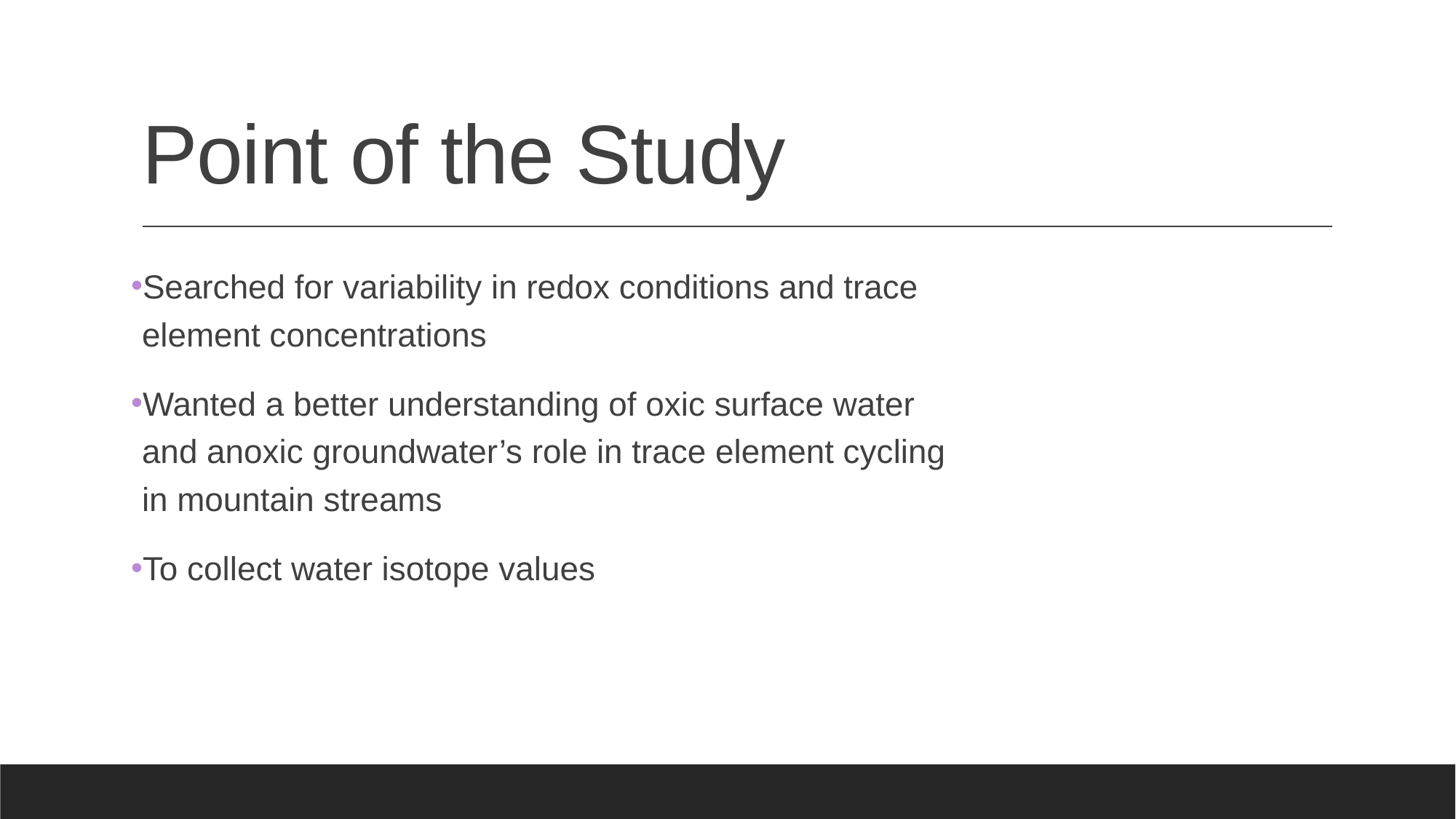

# Point of the Study
Searched for variability in redox conditions and trace element concentrations
Wanted a better understanding of oxic surface water and anoxic groundwater’s role in trace element cycling in mountain streams
To collect water isotope values